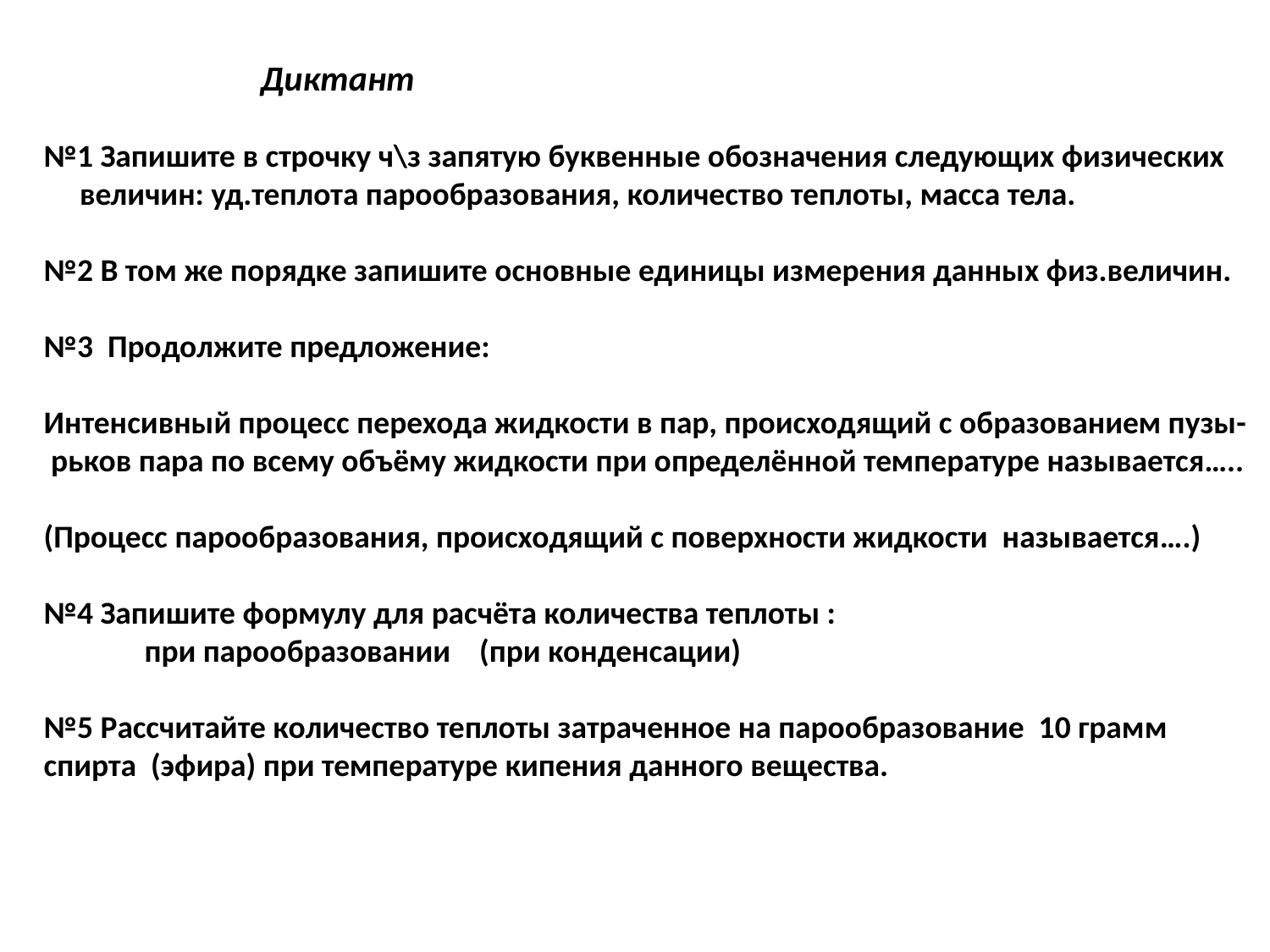

Диктант
№1 Запишите в строчку ч\з запятую буквенные обозначения следующих физических          величин: уд.теплота парообразования, количество теплоты, масса тела.

№2 В том же порядке запишите основные единицы измерения данных физ.величин.

№3  Продолжите предложение:

Интенсивный процесс перехода жидкости в пар, происходящий с образованием пузы-
 рьков пара по всему объёму жидкости при определённой температуре называется…..

(Процесс парообразования, происходящий с поверхности жидкости  называется….)

№4 Запишите формулу для расчёта количества теплоты :
              при парообразовании    (при конденсации)

№5 Рассчитайте количество теплоты затраченное на парообразование  10 грамм спирта  (эфира) при температуре кипения данного вещества.